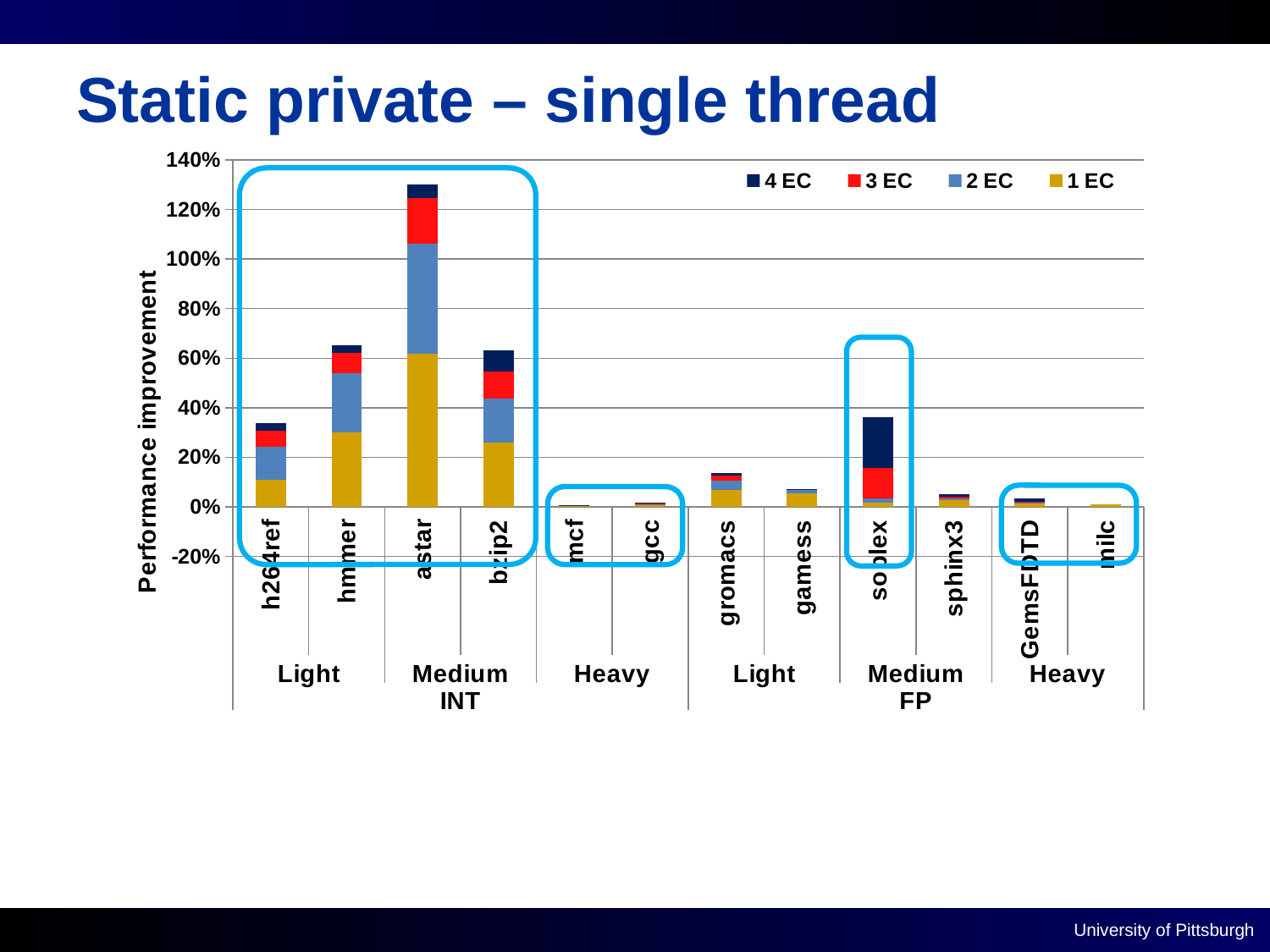

# Static private – single thread

### Chart

| Category | 1 EC | 2 EC | 3 EC | 4 EC |
|---|---|---|---|---|
| h264ref | 0.11039820755677775 | 0.13372033811997144 | 0.06487422344434293 | 0.027395865159384882 |
| hmmer | 0.30121425773599686 | 0.23854289071680432 | 0.08055881968925477 | 0.03120511816163989 |
| astar | 0.6177715091678426 | 0.4442877291960506 | 0.18429713211095544 | 0.05547719793135884 |
| bzip2 | 0.25893045867681225 | 0.1777636863242444 | 0.11054745296977385 | 0.084548721200592 |
| mcf | 0.0030128044187798238 | 0.002510670348983225 | 0.0015064022093900277 | 0.001255335174491509 |
| gcc | 0.007252708843061859 | 0.004456483746941651 | 0.0033205173016426395 | 0.0030583711988816497 |
| gromacs | 0.0698799343525958 | 0.036797097693703235 | 0.018744061501252643 | 0.009933488814027976 |
| gamess | 0.05460614152202938 | 0.012149532710280521 | 0.004405874499332291 | 0.0021361815754339466 |
| soplex | 0.01806588735387882 | 0.0164718384697132 | 0.12252922422954322 | 0.20531349628055273 |
| sphinx3 | 0.02660098522167502 | 0.008374384236453274 | 0.006896551724137947 | 0.010344827586206811 |
| GemsFDTD | 0.01580611169652276 | 0.0021074815595363496 | 0.0010537407797681661 | 0.01475237091675452 |
| milc | 0.0103621519782291 | 0.0 | 0.0 | 0.0 |